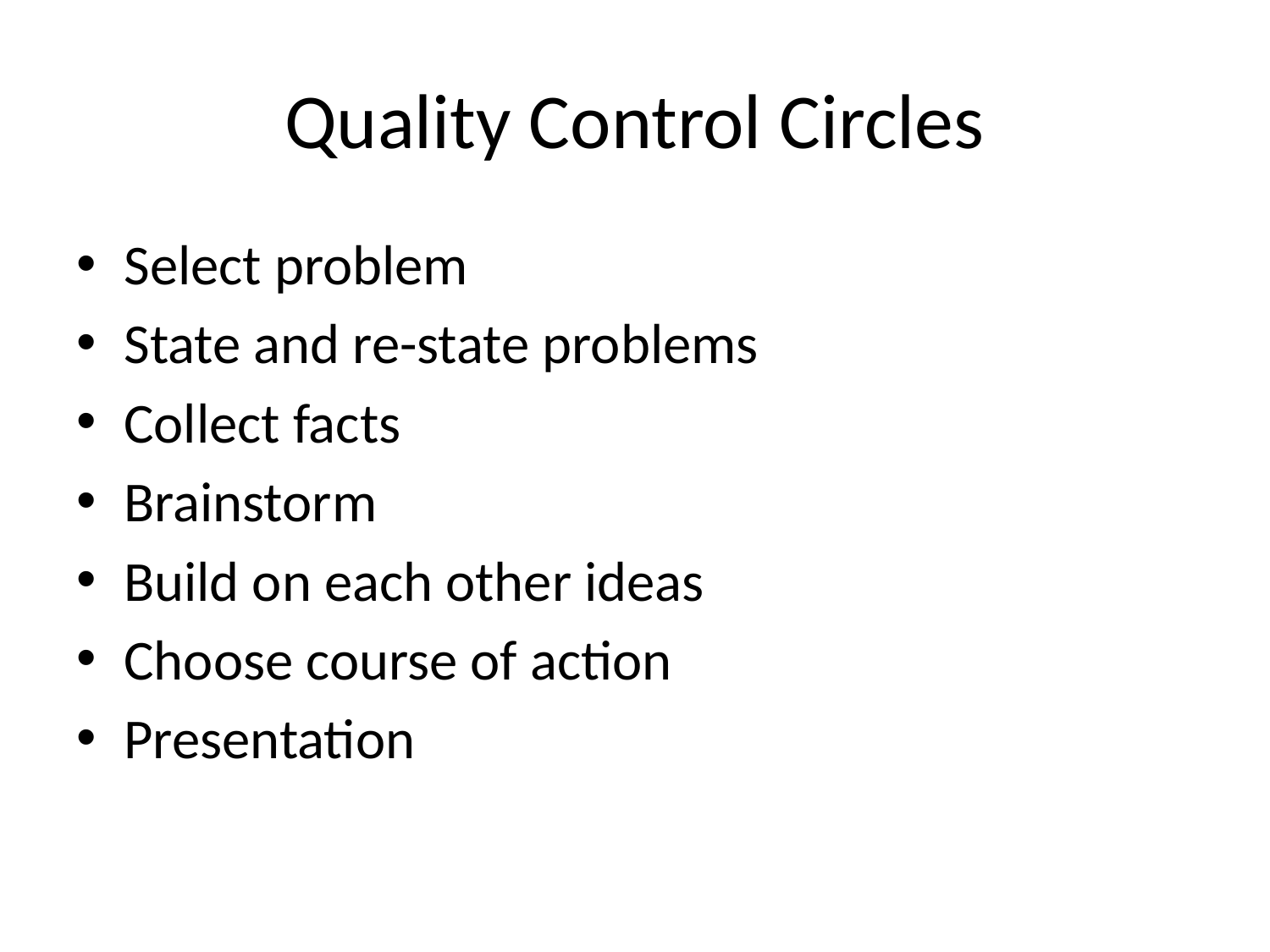

# Quality Control Circles
Select problem
State and re-state problems
Collect facts
Brainstorm
Build on each other ideas
Choose course of action
Presentation